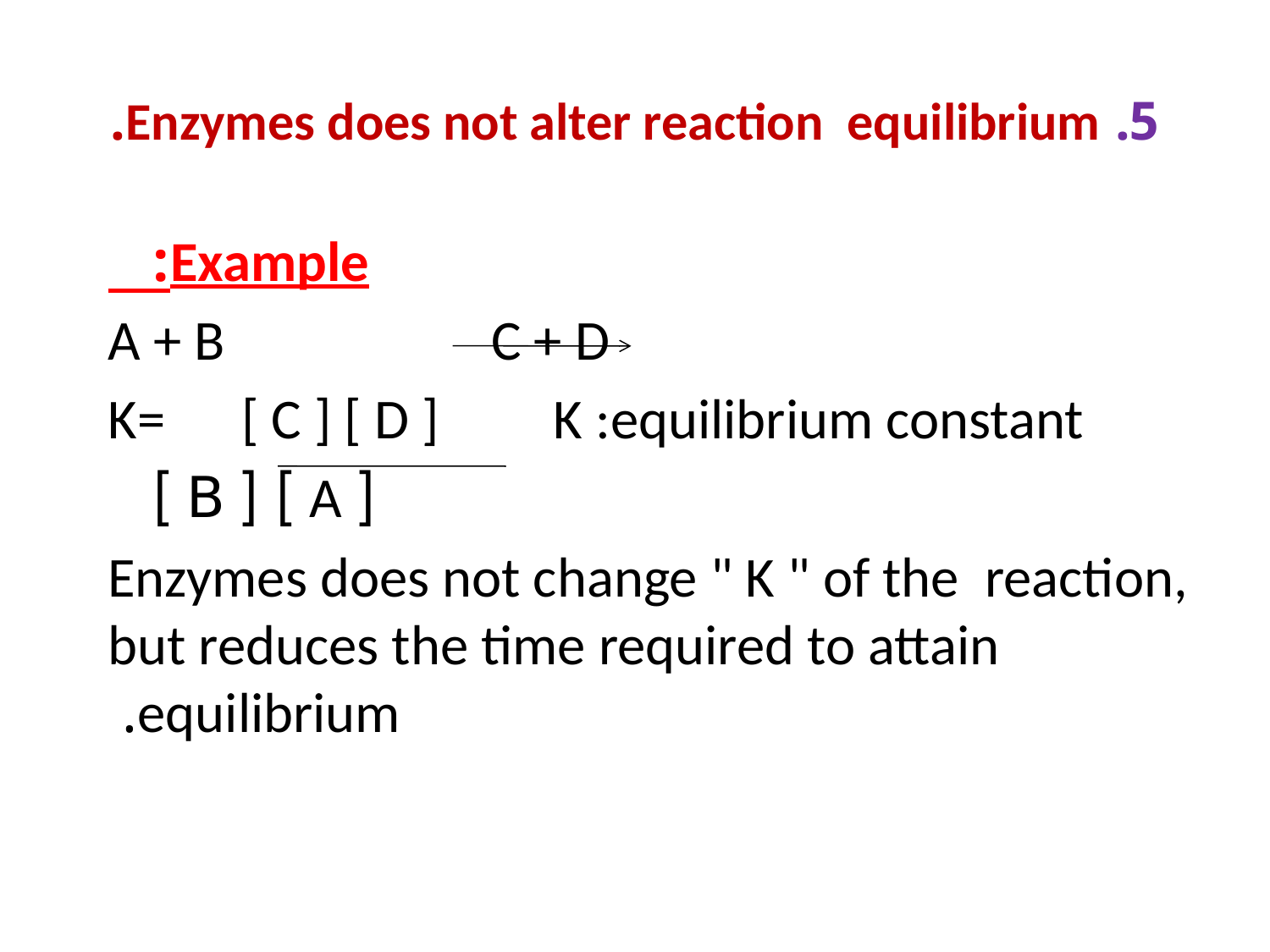

# 5. Enzymes does not alter reaction  equilibrium.
Example:
             A + B                     C + D
 K=      [ C ] [ D ]         K :equilibrium constant
            [ A ] [ B ]
 Enzymes does not change " K " of the  reaction, but reduces the time required to attain equilibrium.